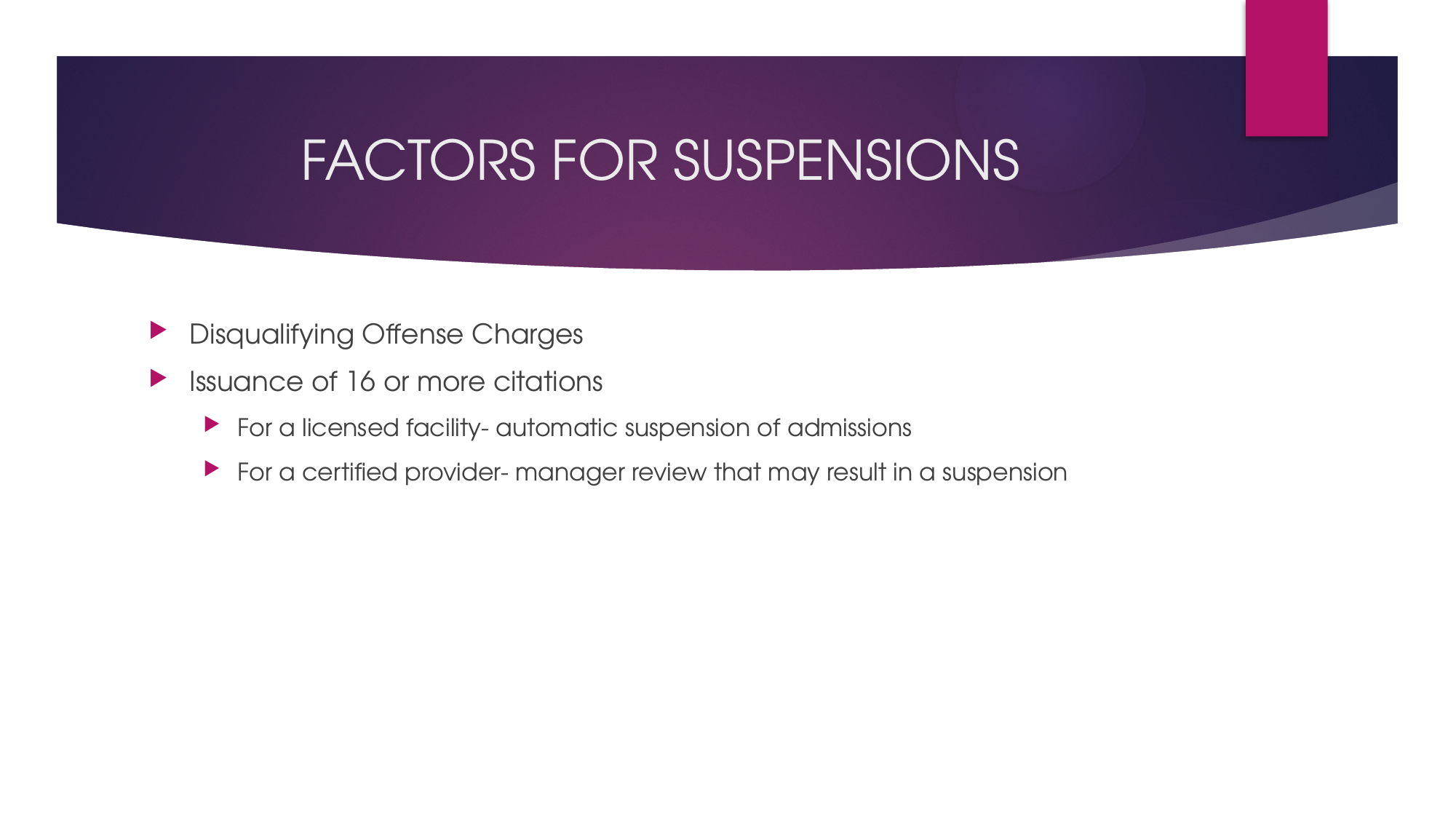

# FACTORS FOR SUSPENSIONS
Disqualifying Offense Charges
Issuance of 16 or more citations
For a licensed facility- automatic suspension of admissions
For a certified provider- manager review that may result in a suspension